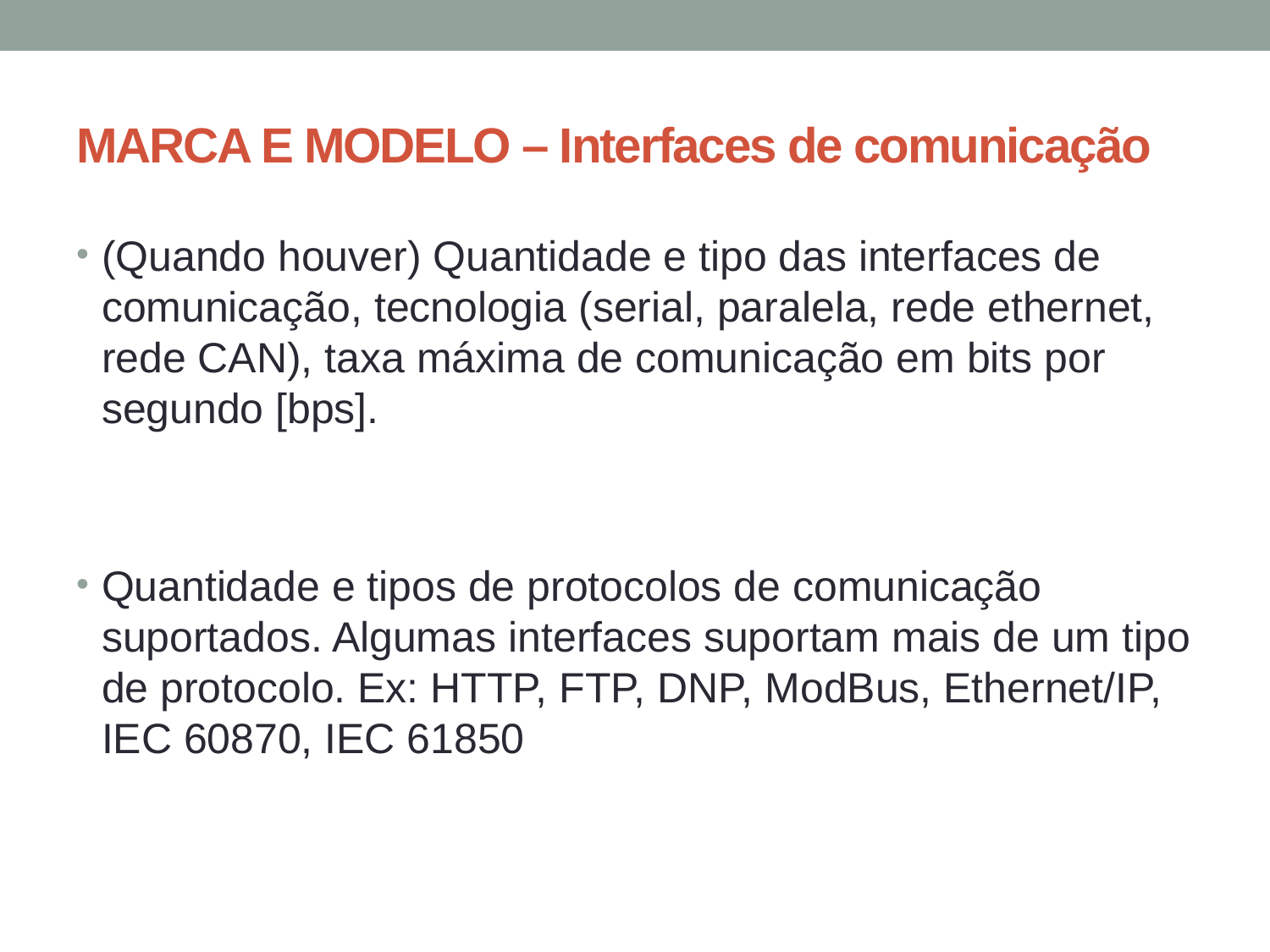

# MARCA E MODELO – Interfaces de comunicação
(Quando houver) Quantidade e tipo das interfaces de comunicação, tecnologia (serial, paralela, rede ethernet, rede CAN), taxa máxima de comunicação em bits por segundo [bps].

Quantidade e tipos de protocolos de comunicação suportados. Algumas interfaces suportam mais de um tipo de protocolo. Ex: HTTP, FTP, DNP, ModBus, Ethernet/IP,  IEC 60870, IEC 61850